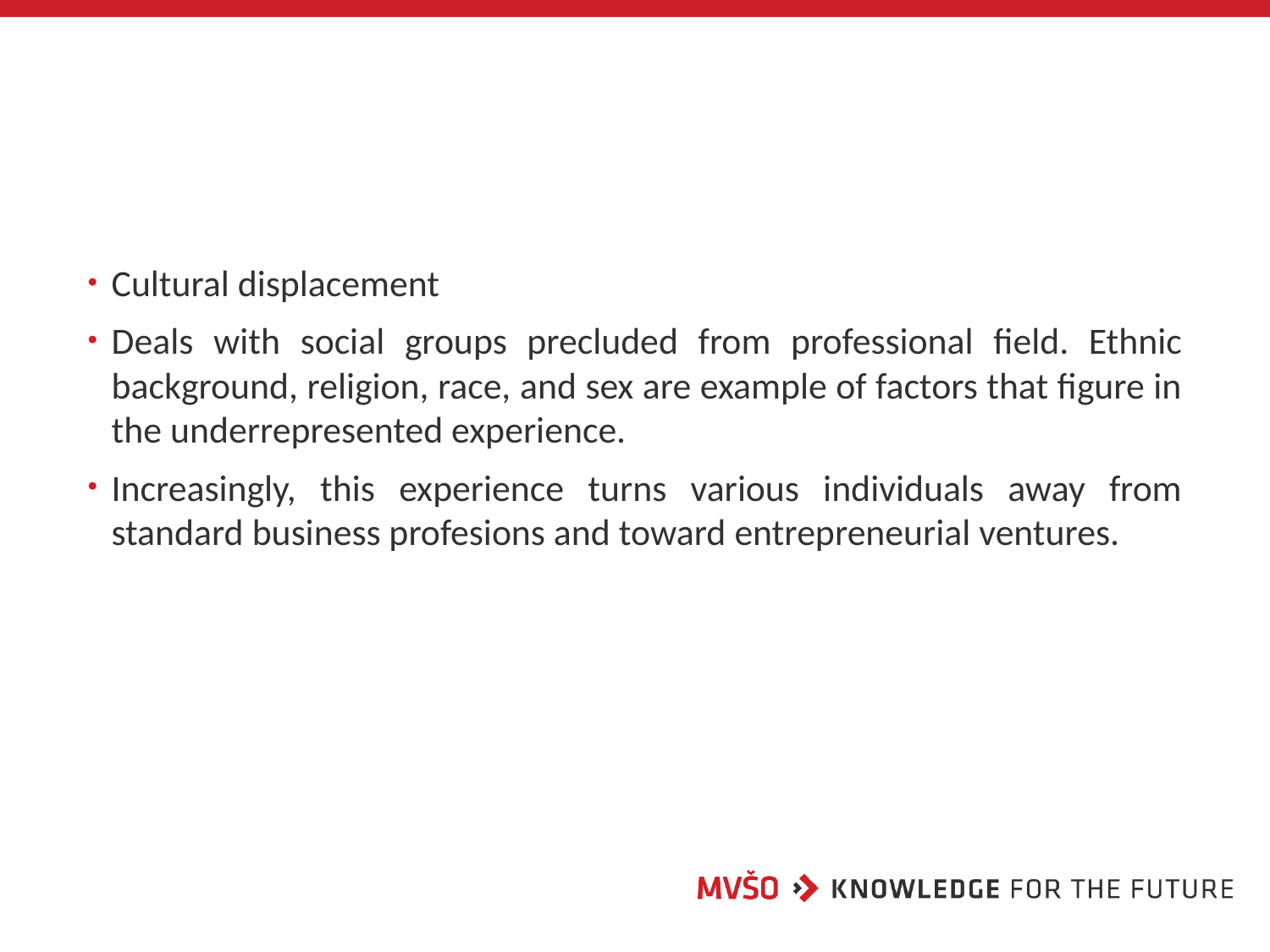

#
Cultural displacement
Deals with social groups precluded from professional field. Ethnic background, religion, race, and sex are example of factors that figure in the underrepresented experience.
Increasingly, this experience turns various individuals away from standard business profesions and toward entrepreneurial ventures.